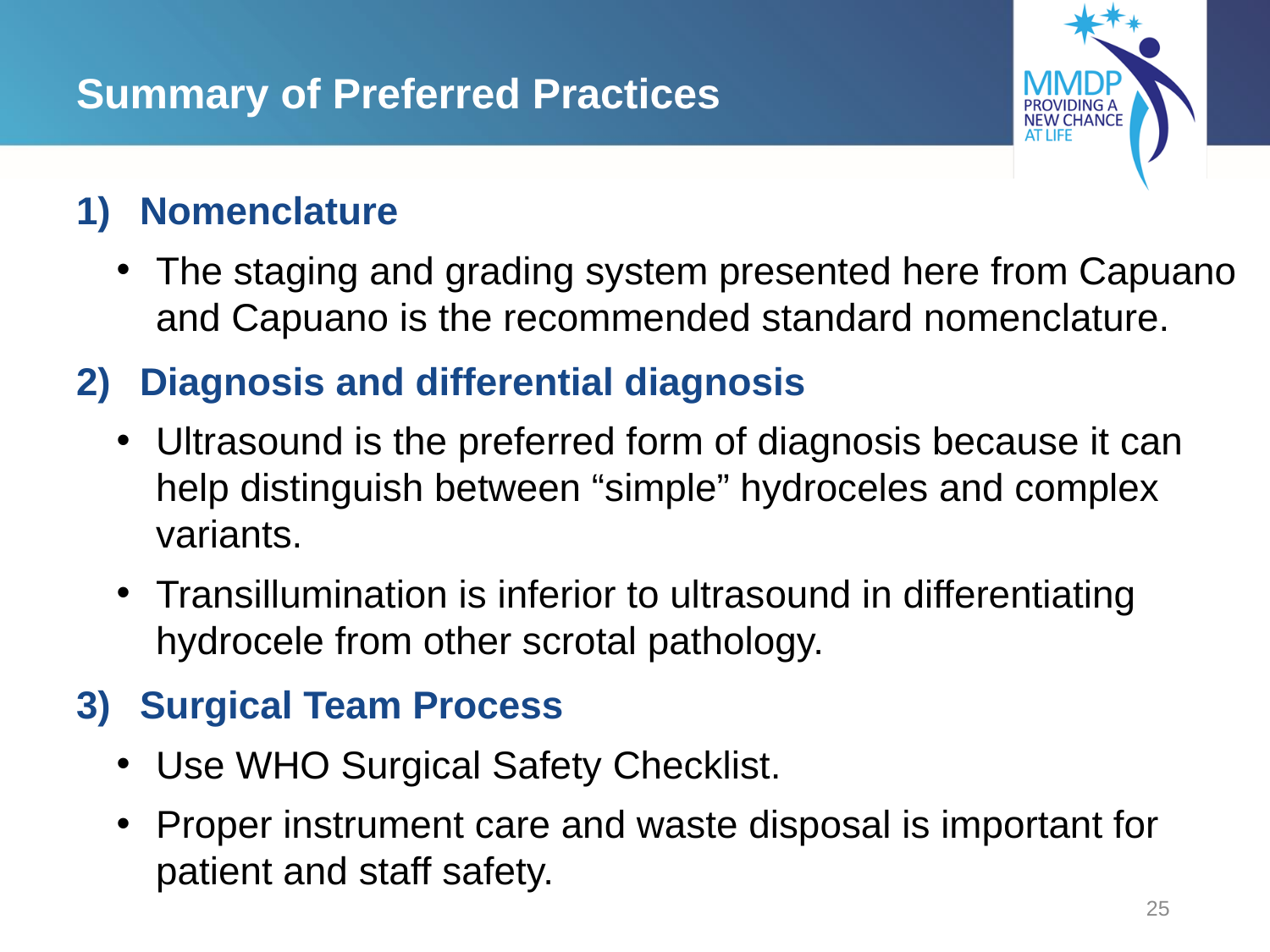

# Summary of Preferred Practices
Nomenclature
The staging and grading system presented here from Capuano and Capuano is the recommended standard nomenclature.
Diagnosis and differential diagnosis
Ultrasound is the preferred form of diagnosis because it can help distinguish between “simple” hydroceles and complex variants.
Transillumination is inferior to ultrasound in differentiating hydrocele from other scrotal pathology.
Surgical Team Process
Use WHO Surgical Safety Checklist.
Proper instrument care and waste disposal is important for patient and staff safety.

25